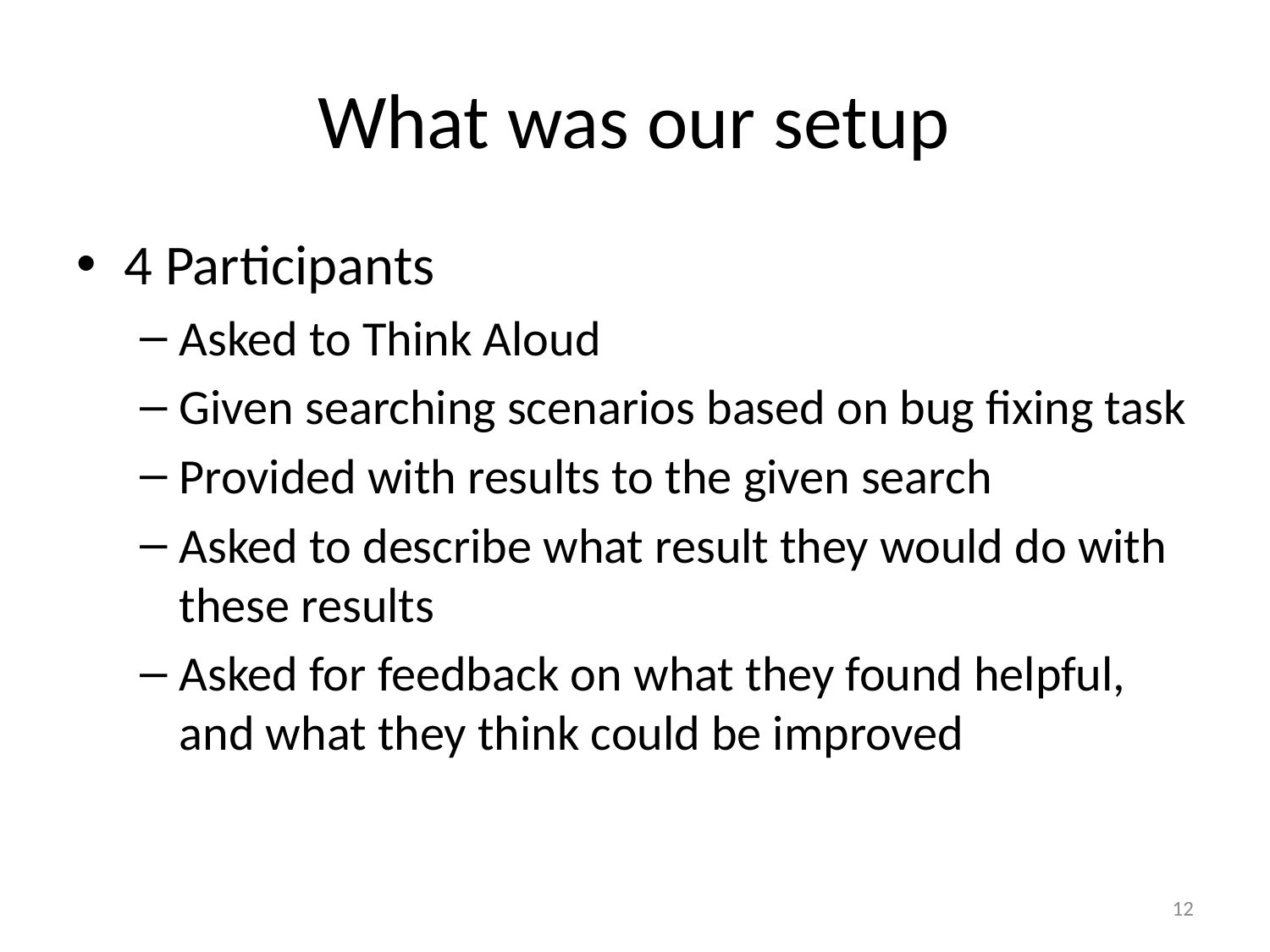

# What was our setup
4 Participants
Asked to Think Aloud
Given searching scenarios based on bug fixing task
Provided with results to the given search
Asked to describe what result they would do with these results
Asked for feedback on what they found helpful, and what they think could be improved

12